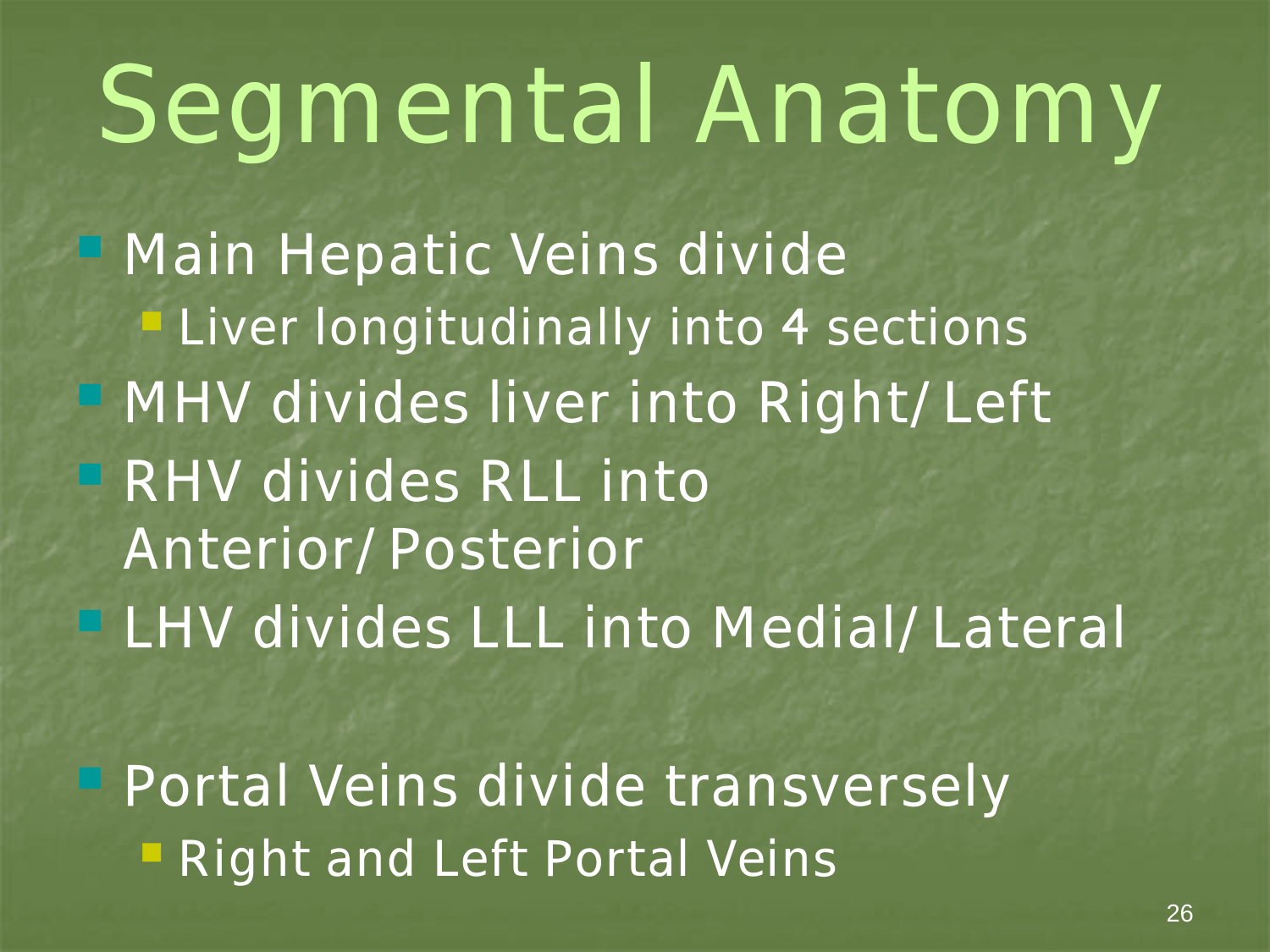

# Segmental Anatomy
Main Hepatic Veins divide
Liver longitudinally into 4 sections
MHV divides liver into Right/Left
RHV divides RLL into Anterior/Posterior
LHV divides LLL into Medial/Lateral

Portal Veins divide transversely
Right and Left Portal Veins

26